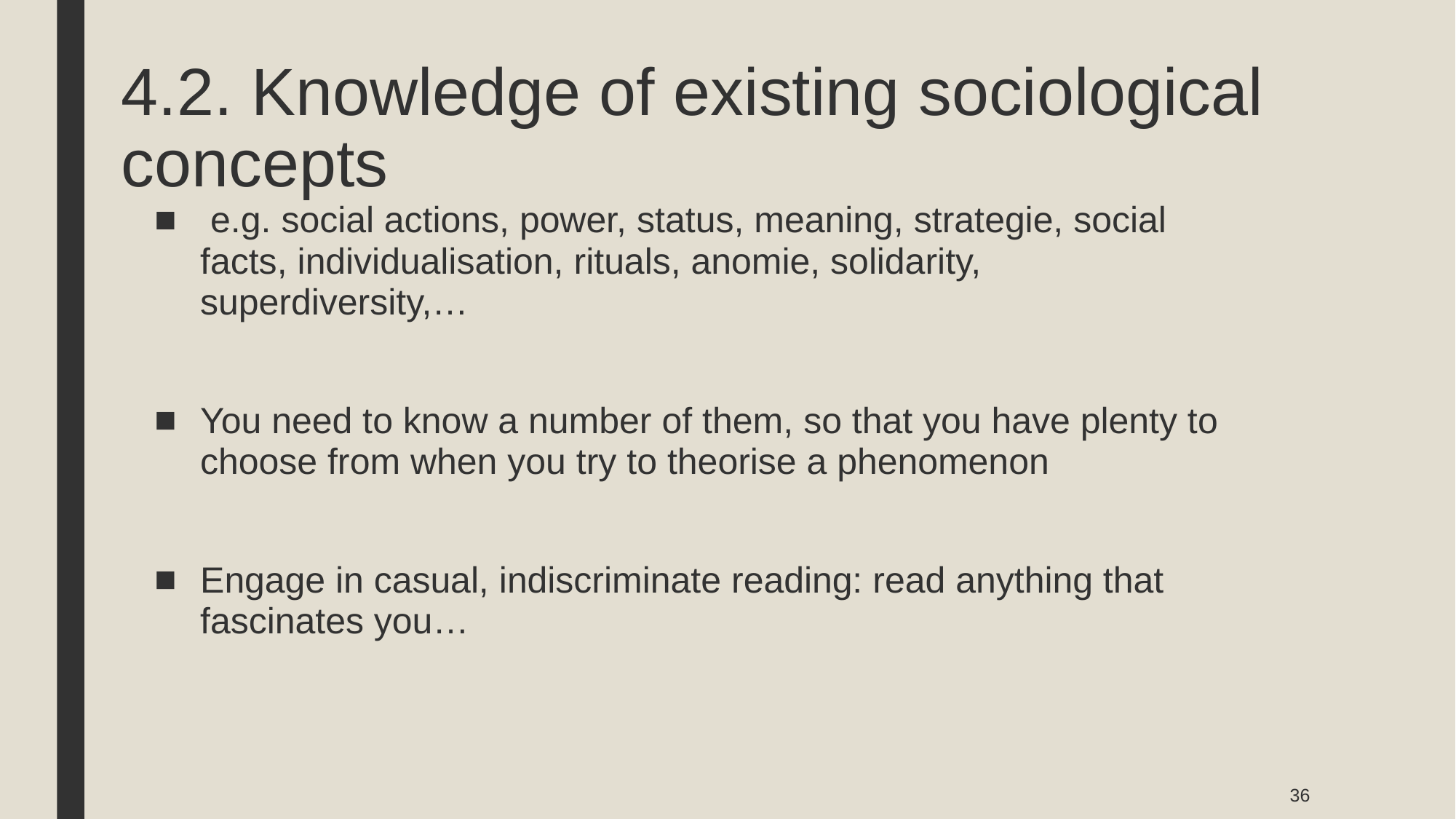

# 4.2. Knowledge of existing sociological concepts
 e.g. social actions, power, status, meaning, strategie, social facts, individualisation, rituals, anomie, solidarity, superdiversity,…

You need to know a number of them, so that you have plenty to choose from when you try to theorise a phenomenon

Engage in casual, indiscriminate reading: read anything that fascinates you…

36